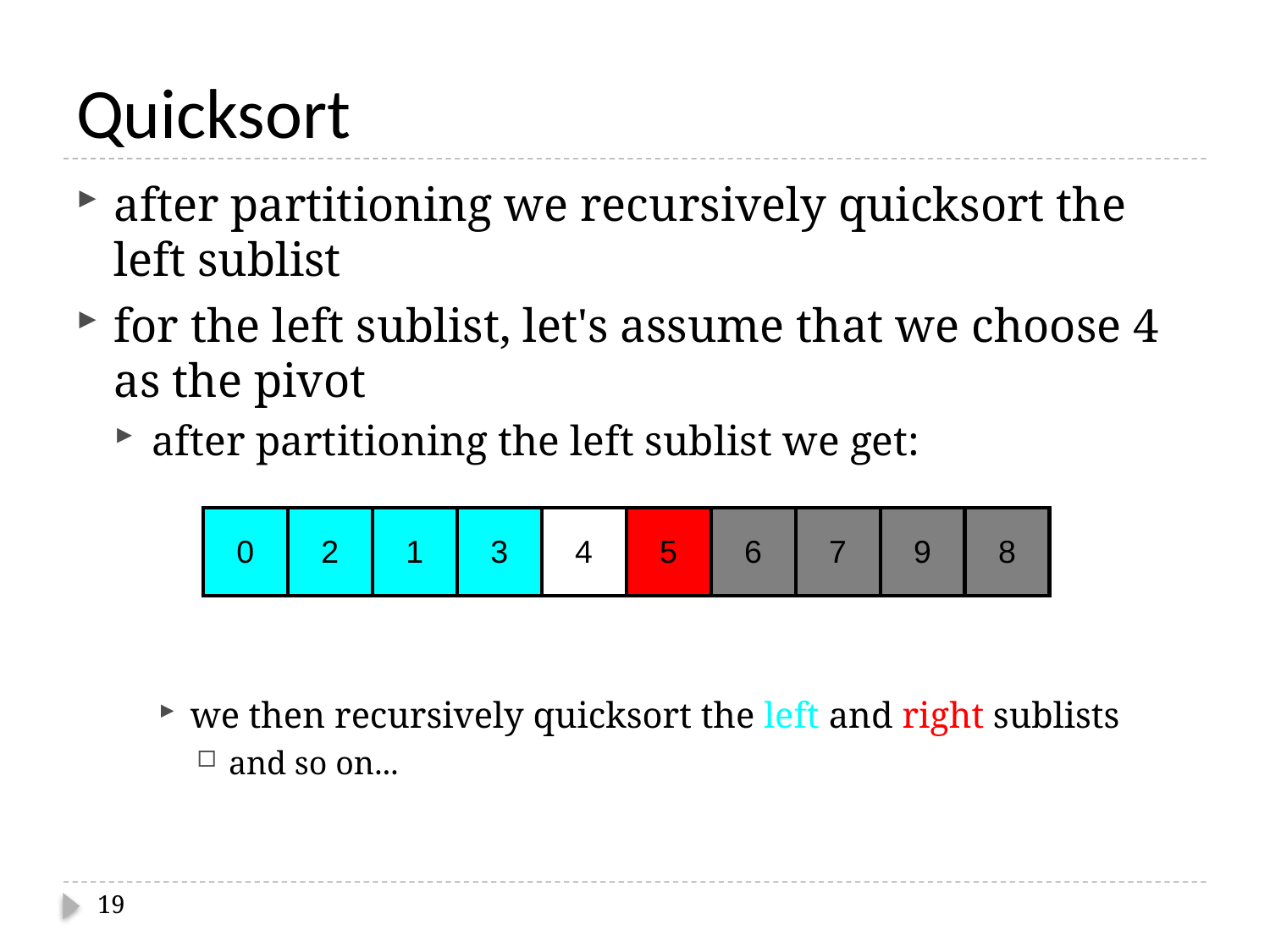

# Quicksort
after partitioning we recursively quicksort the left sublist
for the left sublist, let's assume that we choose 4 as the pivot
after partitioning the left sublist we get:

we then recursively quicksort the left and right sublists
and so on...
| 0 | 2 | 1 | 3 | 4 | 5 | 6 | 7 | 9 | 8 |
| --- | --- | --- | --- | --- | --- | --- | --- | --- | --- |
19